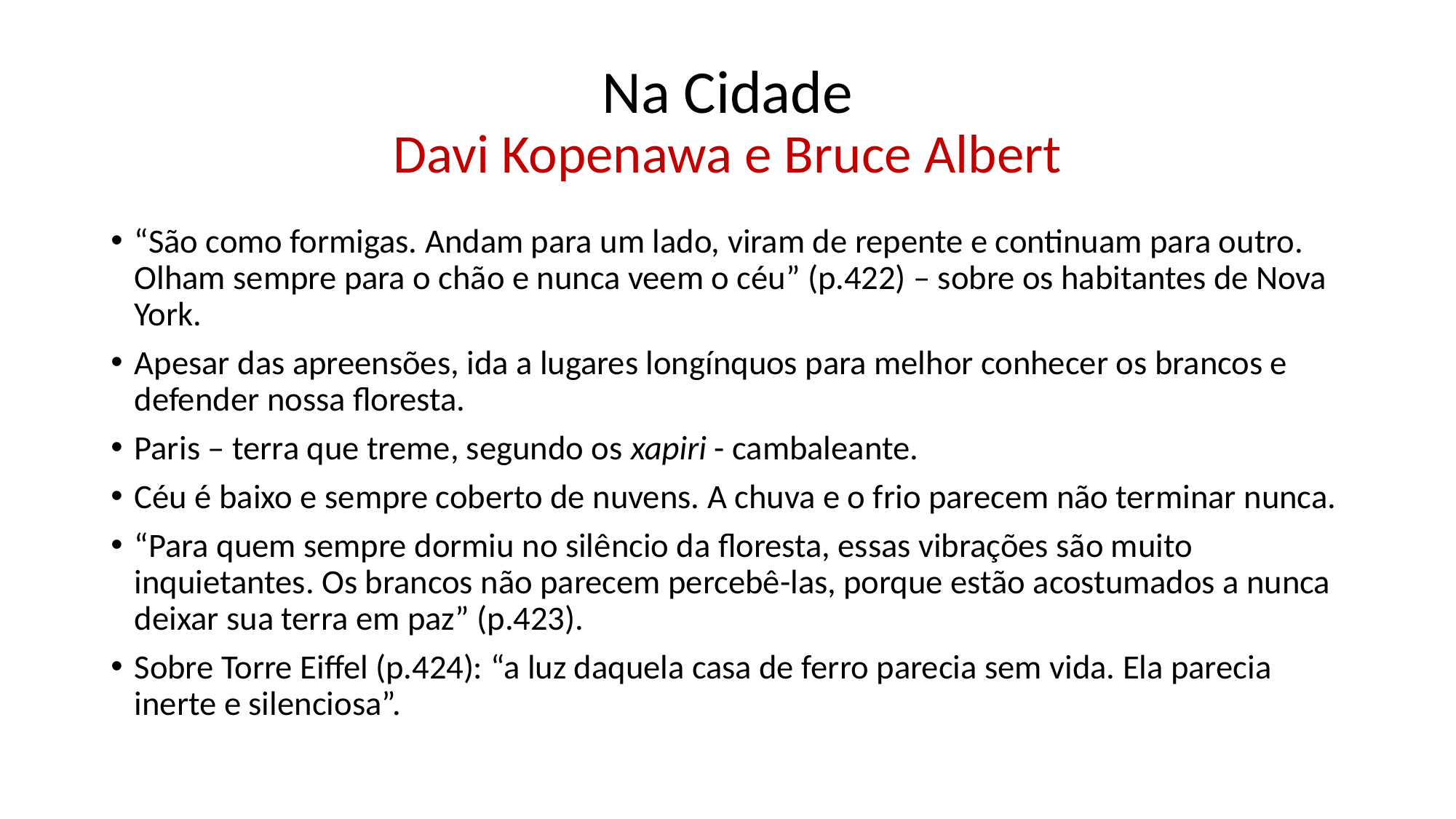

# Na Cidade Davi Kopenawa e Bruce Albert
“São como formigas. Andam para um lado, viram de repente e continuam para outro. Olham sempre para o chão e nunca veem o céu” (p.422) – sobre os habitantes de Nova York.
Apesar das apreensões, ida a lugares longínquos para melhor conhecer os brancos e defender nossa floresta.
Paris – terra que treme, segundo os xapiri - cambaleante.
Céu é baixo e sempre coberto de nuvens. A chuva e o frio parecem não terminar nunca.
“Para quem sempre dormiu no silêncio da floresta, essas vibrações são muito inquietantes. Os brancos não parecem percebê-las, porque estão acostumados a nunca deixar sua terra em paz” (p.423).
Sobre Torre Eiffel (p.424): “a luz daquela casa de ferro parecia sem vida. Ela parecia inerte e silenciosa”.